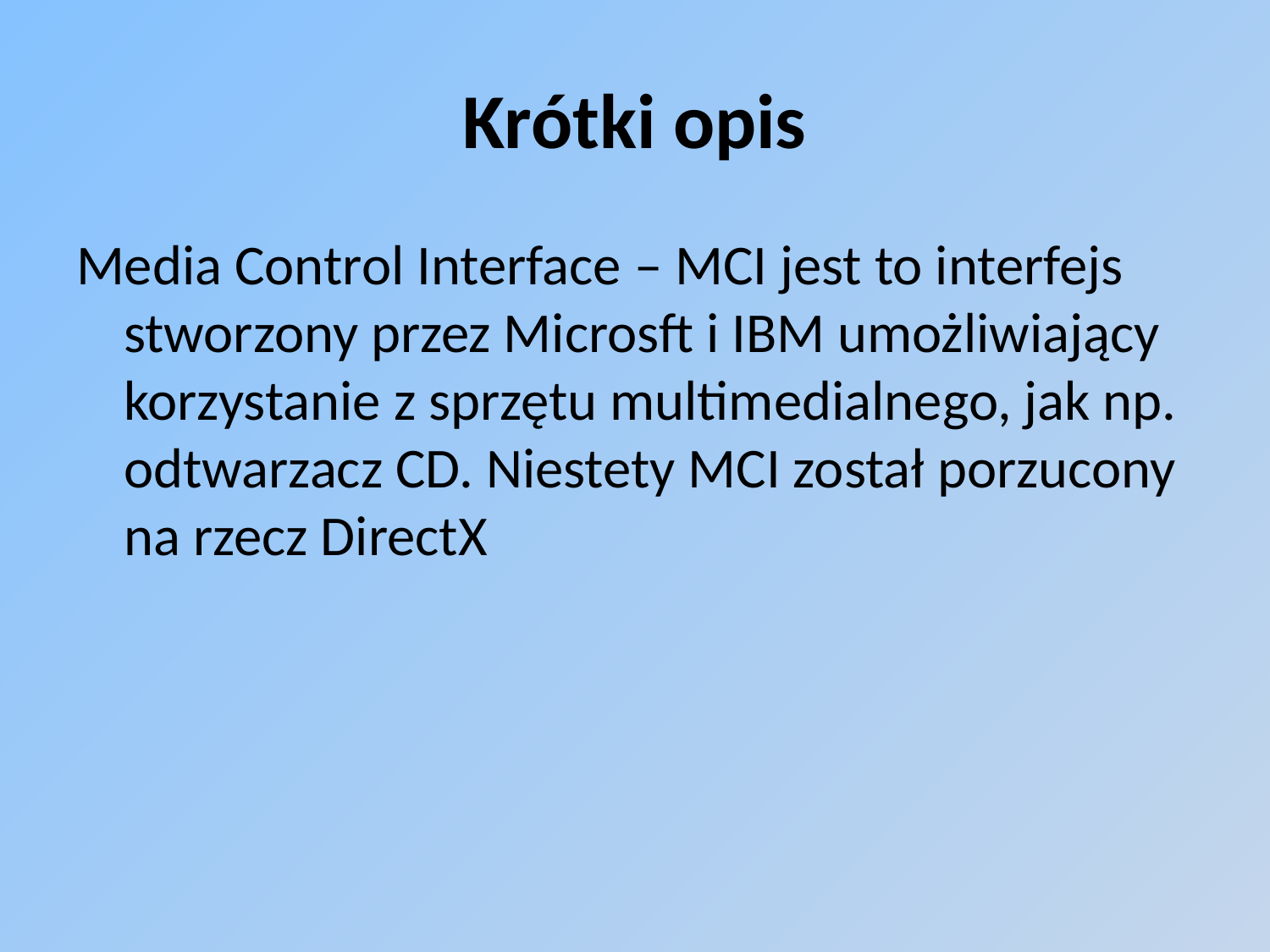

# Krótki opis
Media Control Interface – MCI jest to interfejs stworzony przez Microsft i IBM umożliwiający korzystanie z sprzętu multimedialnego, jak np. odtwarzacz CD. Niestety MCI został porzucony na rzecz DirectX